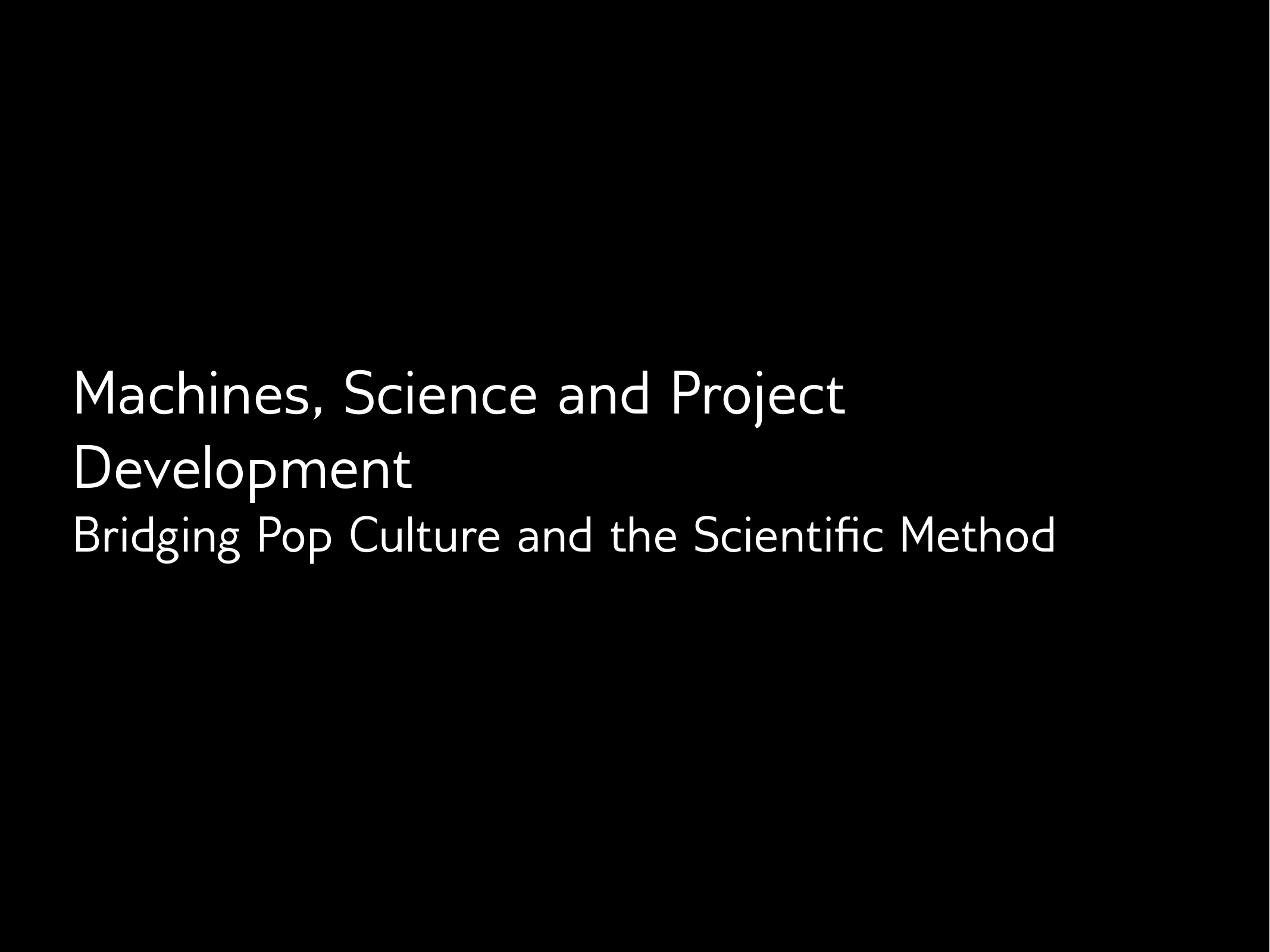

# Machines, Science and Project Development Bridging Pop Culture and the Scientific Method